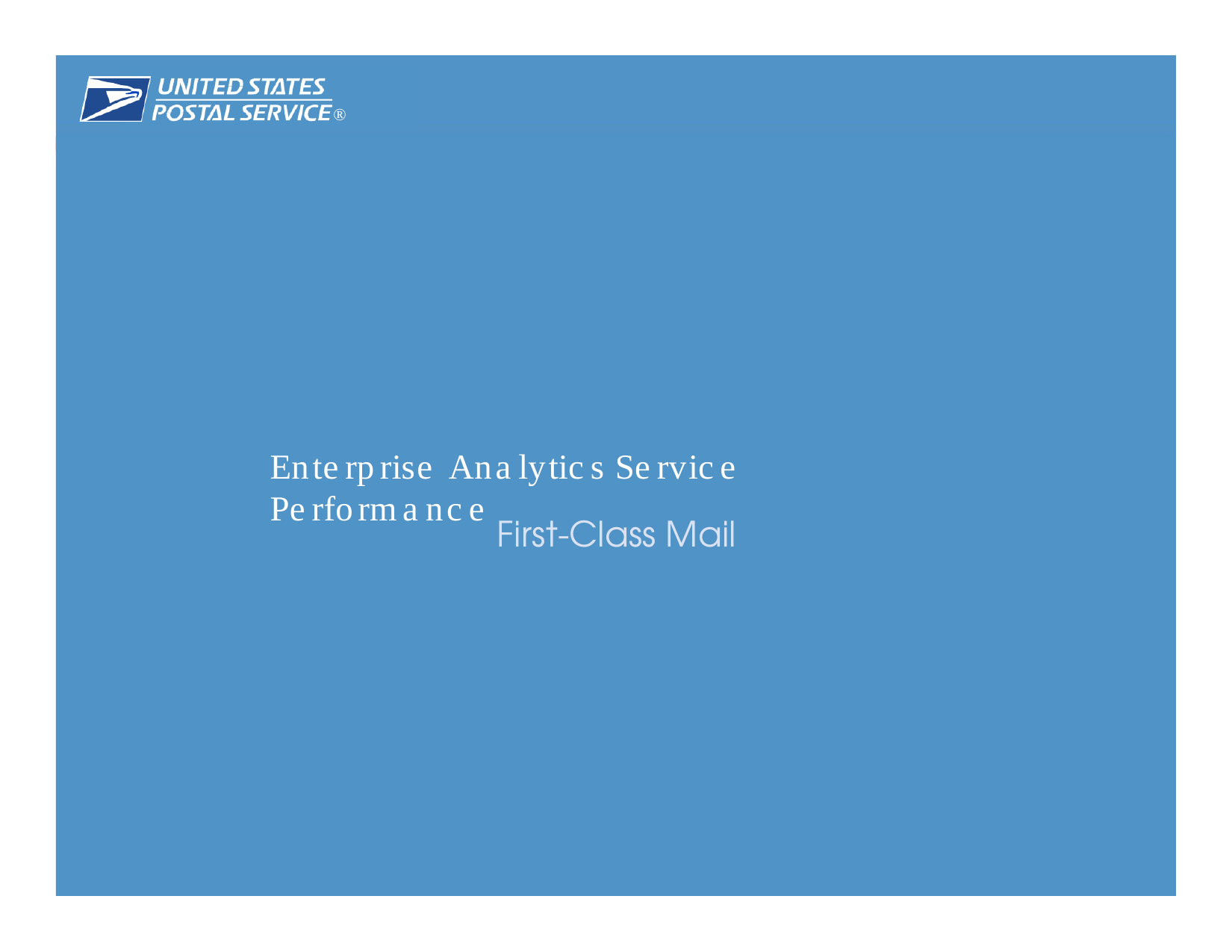

®
February 2018 	43

Enterprise Analytics Service Performance
First-Class Mail